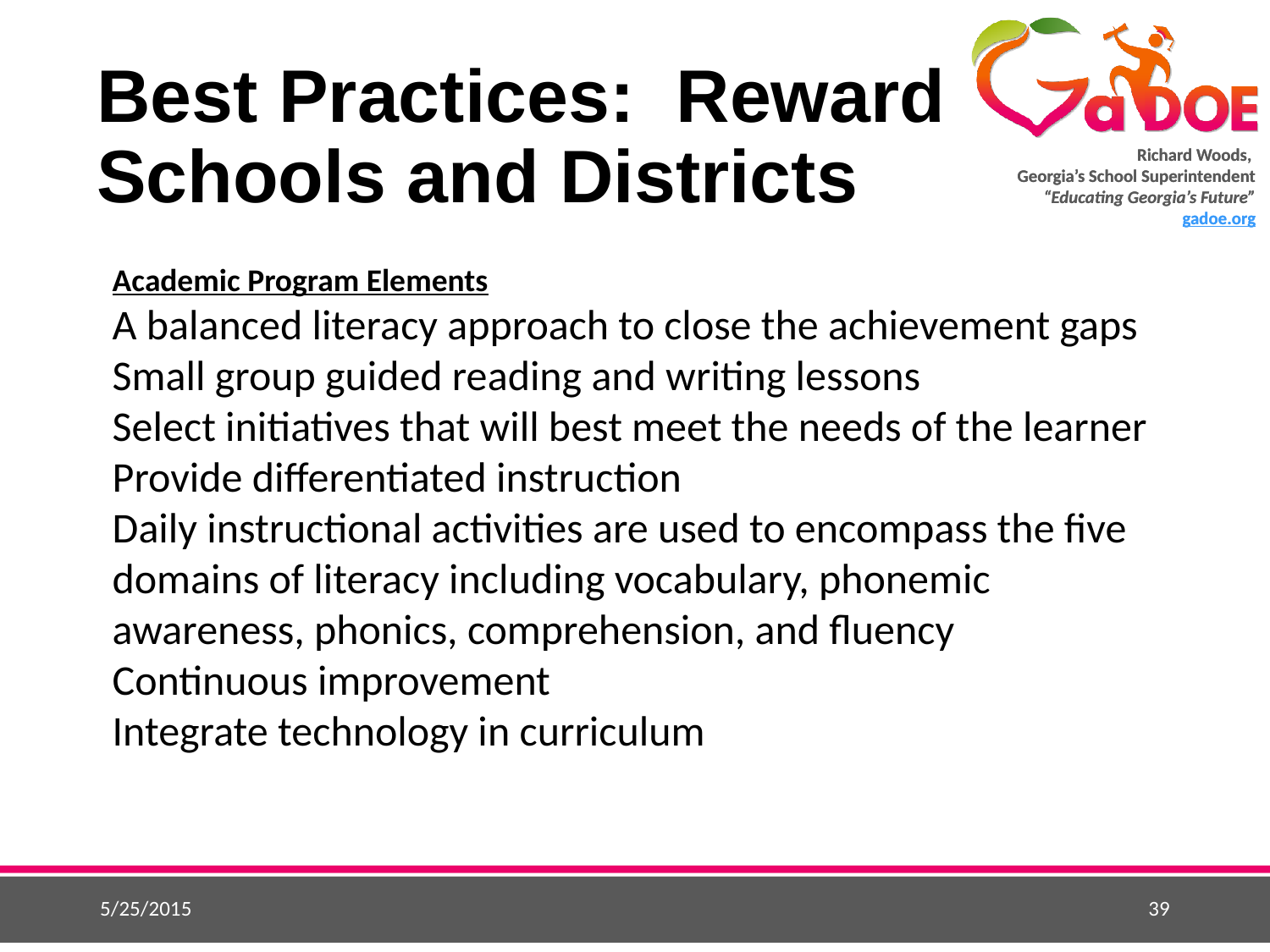

# Best Practices:  Reward Schools and Districts
Academic Program Elements
A balanced literacy approach to close the achievement gaps
Small group guided reading and writing lessons
Select initiatives that will best meet the needs of the learner
Provide differentiated instruction
Daily instructional activities are used to encompass the five domains of literacy including vocabulary, phonemic awareness, phonics, comprehension, and fluency
Continuous improvement
Integrate technology in curriculum

5/25/2015
39